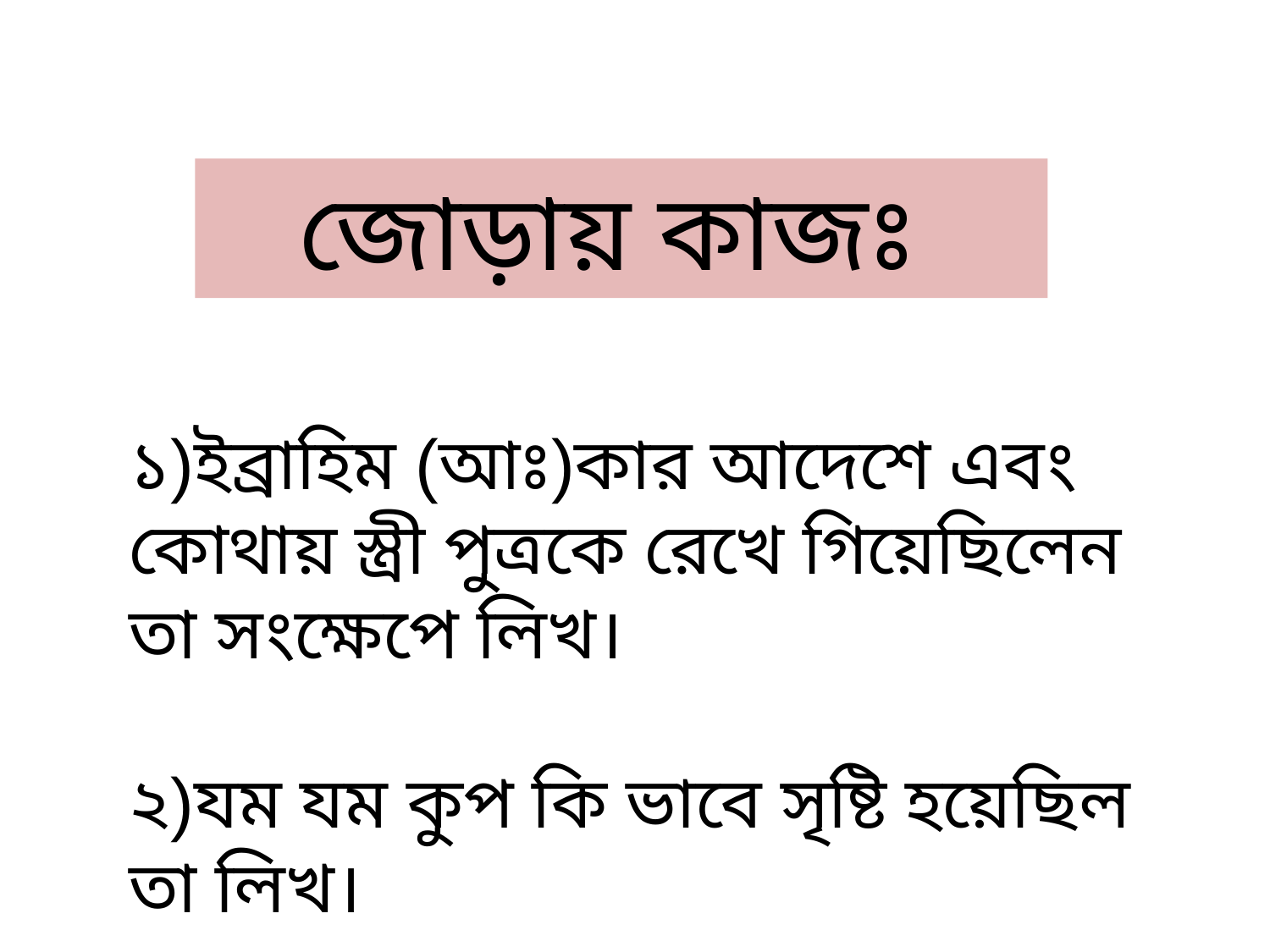

জোড়ায় কাজঃ
১)ইব্রাহিম (আঃ)কার আদেশে এবং কোথায় স্ত্রী পুত্রকে রেখে গিয়েছিলেন তা সংক্ষেপে লিখ।

২)যম যম কুপ কি ভাবে সৃষ্টি হয়েছিল তা লিখ।